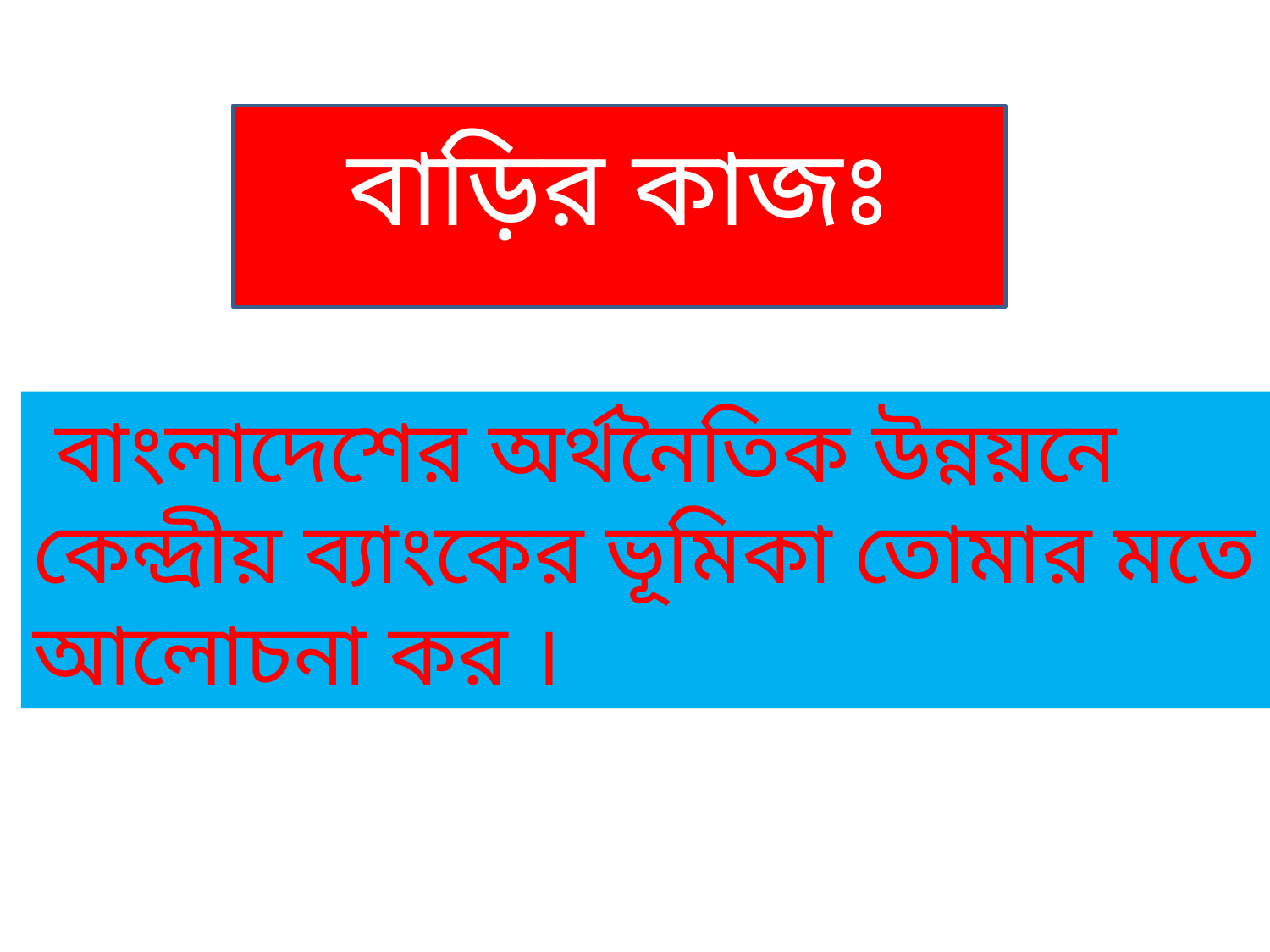

বাড়ির কাজঃ
 বাংলাদেশের অর্থনৈতিক উন্নয়নে কেন্দ্রীয় ব্যাংকের ভূমিকা তোমার মতে আলোচনা কর ।